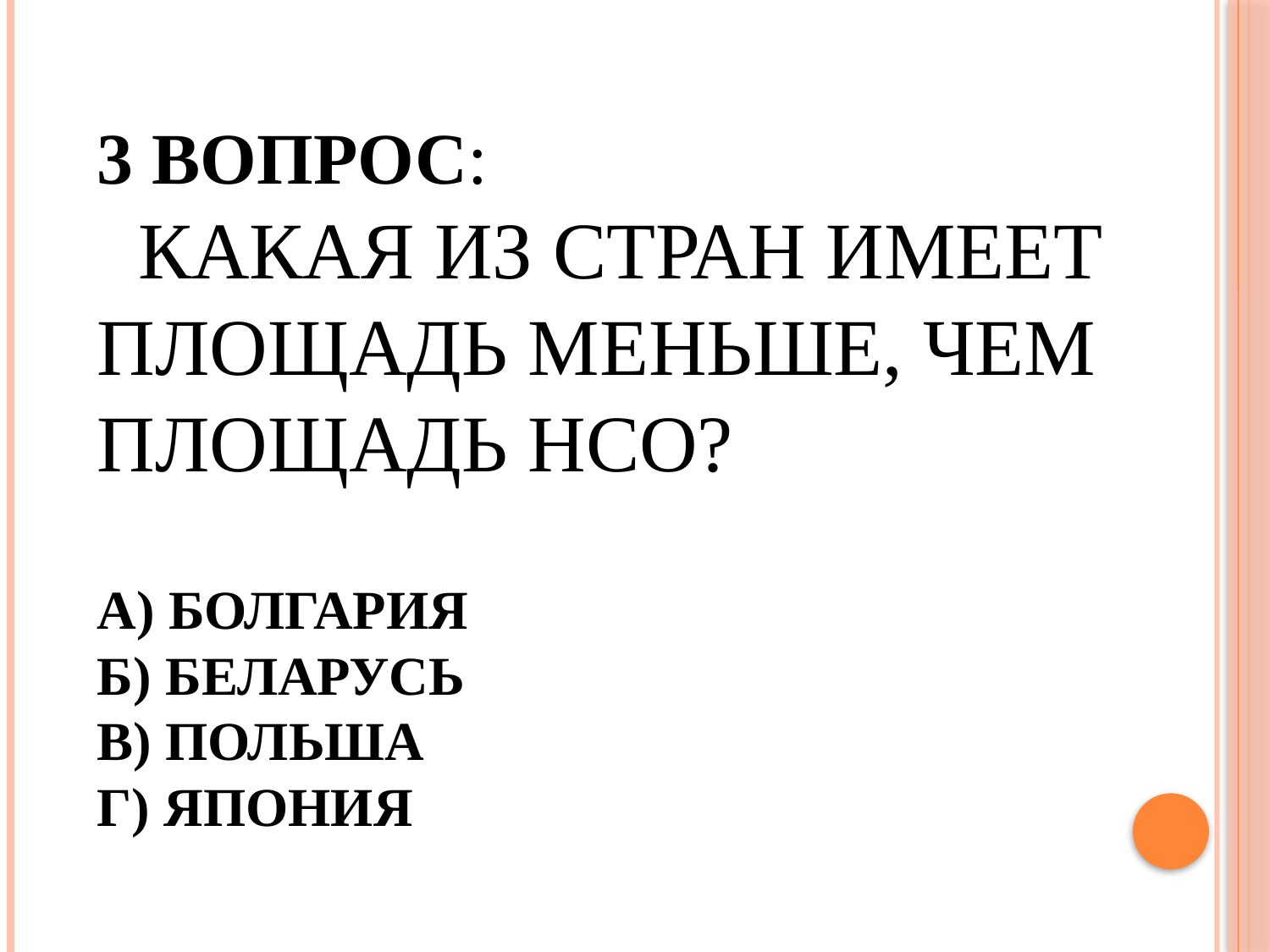

# 3 вопрос:  Какая из стран имеет площадь меньше, чем площадь НСО? А) Болгария Б) Беларусь В) Польша Г) Япония